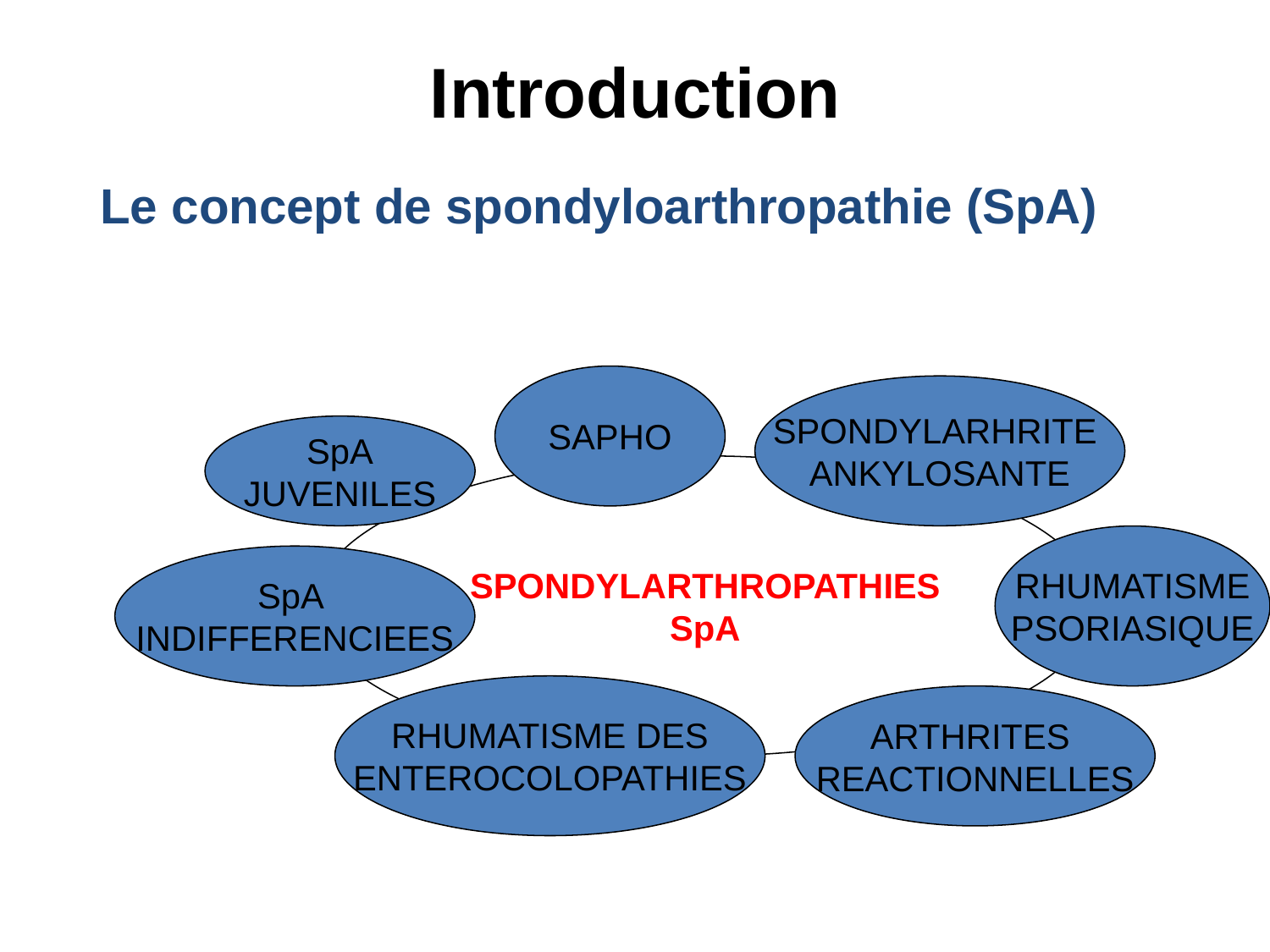

Introduction
Le concept de spondyloarthropathie (SpA)
SAPHO
SPONDYLARHRITE
ANKYLOSANTE
SpA
JUVENILES
SPONDYLARTHROPATHIES
SpA
RHUMATISME
PSORIASIQUE
SpA
INDIFFERENCIEES
RHUMATISME DES
ENTEROCOLOPATHIES
ARTHRITES
REACTIONNELLES